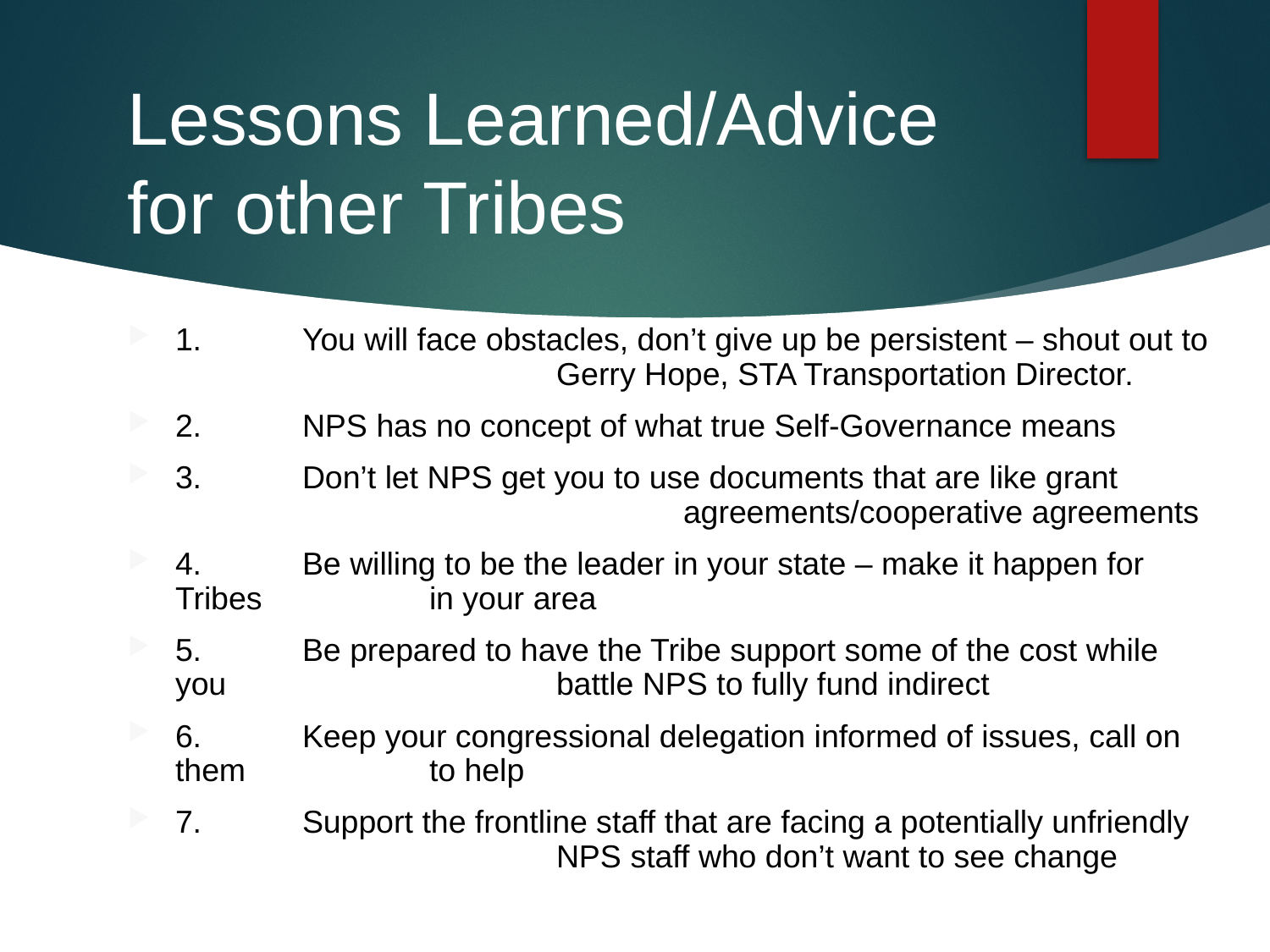

# Lessons Learned/Advice for other Tribes

1.	You will face obstacles, don’t give up be persistent – shout out to 			Gerry Hope, STA Transportation Director.
2.	NPS has no concept of what true Self-Governance means
3.	Don’t let NPS get you to use documents that are like grant 					agreements/cooperative agreements
4.	Be willing to be the leader in your state – make it happen for Tribes 		in your area
5.	Be prepared to have the Tribe support some of the cost while you 			battle NPS to fully fund indirect
6.	Keep your congressional delegation informed of issues, call on them 		to help
7.	Support the frontline staff that are facing a potentially unfriendly 			NPS staff who don’t want to see change